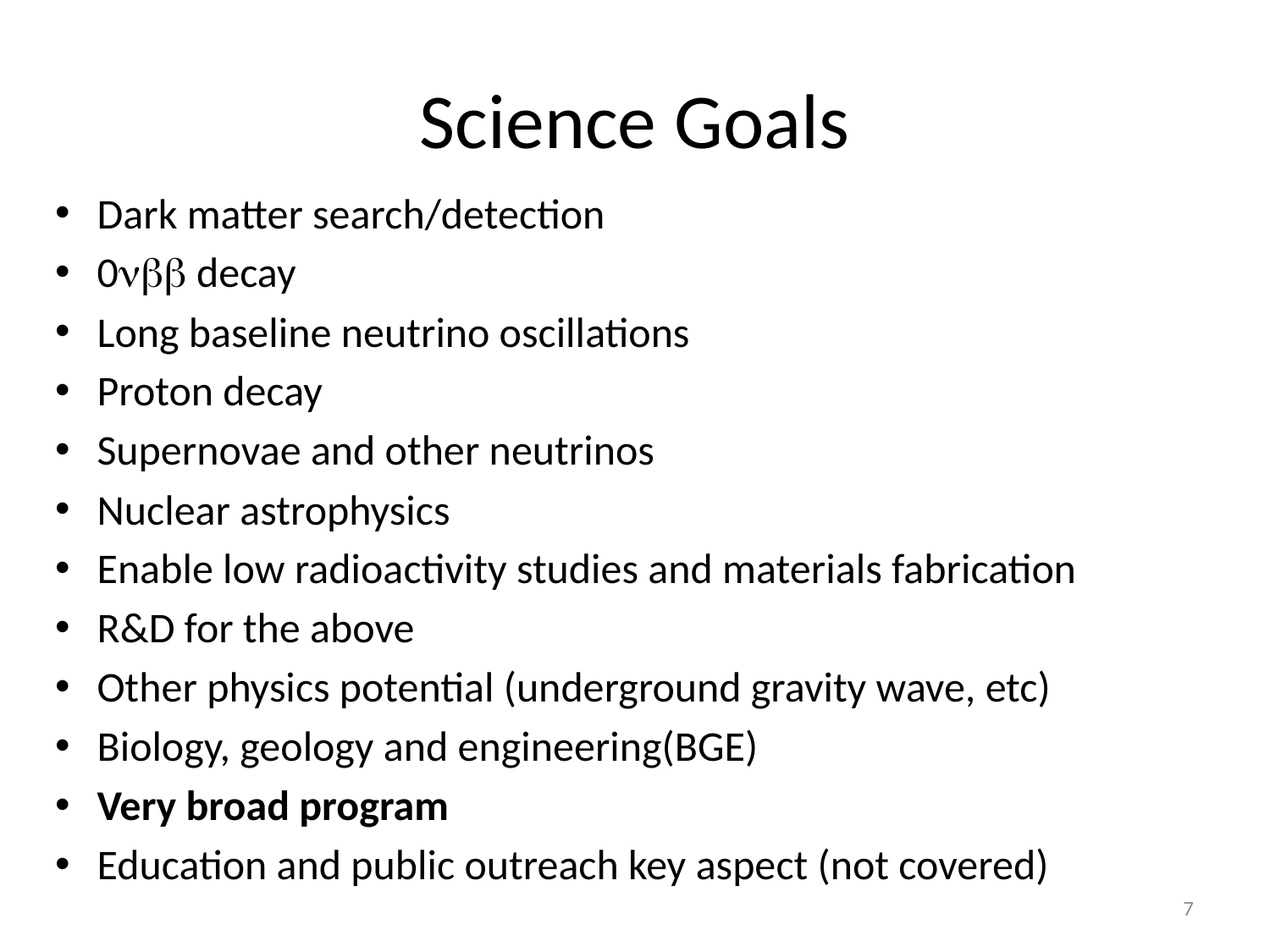

# Science Goals
Dark matter search/detection
0νββ decay
Long baseline neutrino oscillations
Proton decay
Supernovae and other neutrinos
Nuclear astrophysics
Enable low radioactivity studies and materials fabrication
R&D for the above
Other physics potential (underground gravity wave, etc)
Biology, geology and engineering(BGE)
Very broad program
Education and public outreach key aspect (not covered)

7